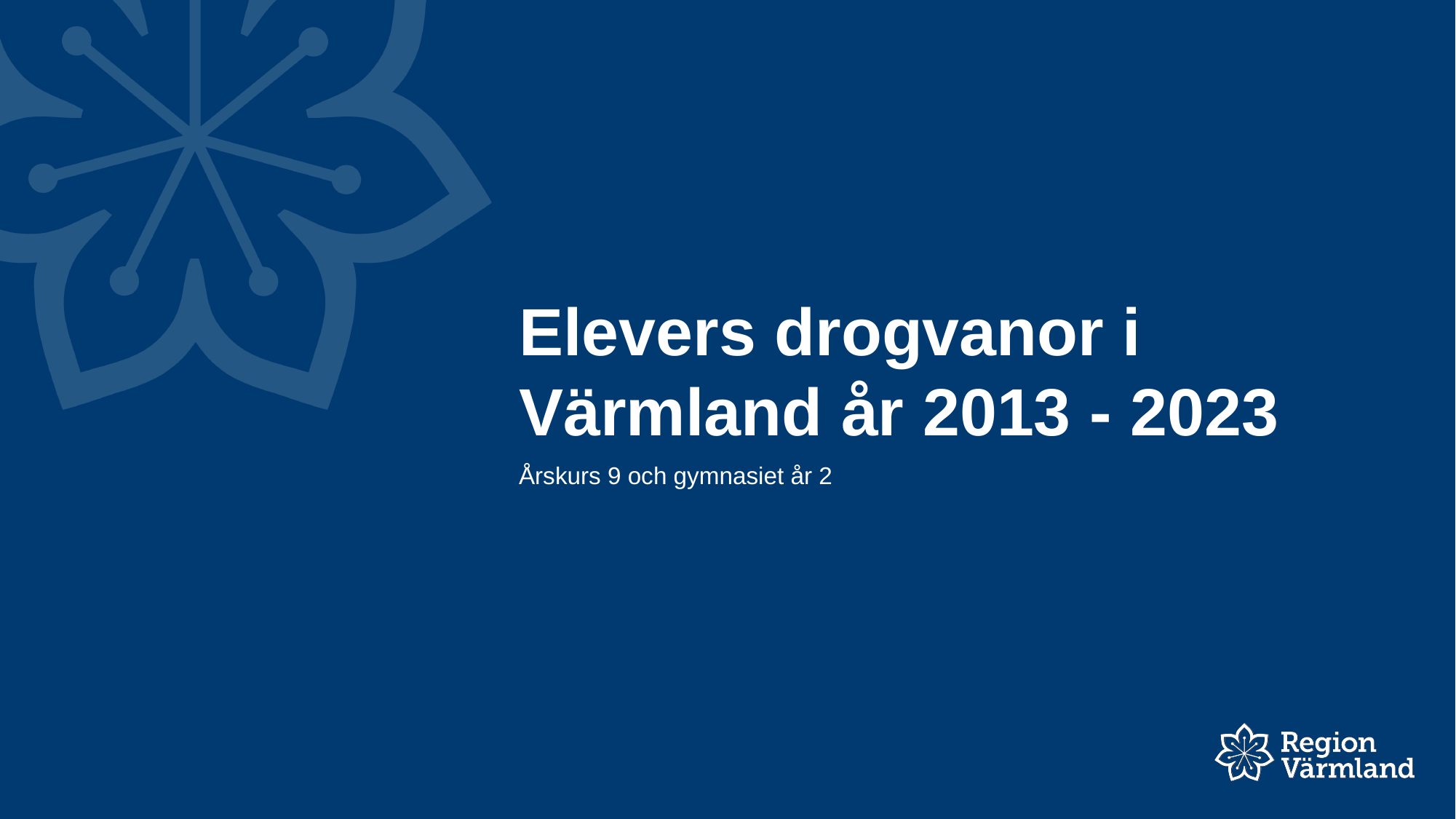

# Elevers drogvanor i Värmland år 2013 - 2023
Årskurs 9 och gymnasiet år 2